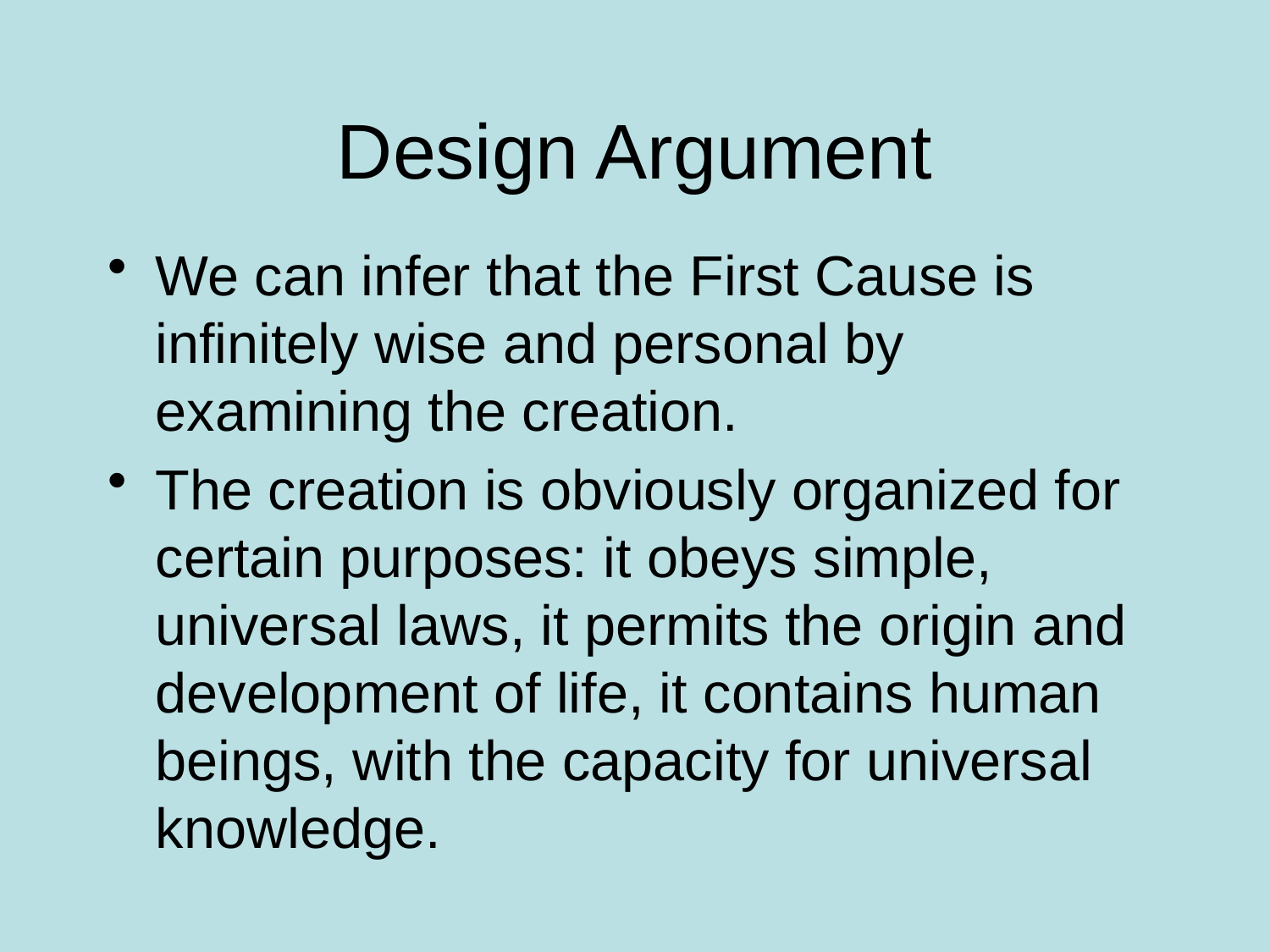

# Design Argument
We can infer that the First Cause is infinitely wise and personal by examining the creation.
The creation is obviously organized for certain purposes: it obeys simple, universal laws, it permits the origin and development of life, it contains human beings, with the capacity for universal knowledge.